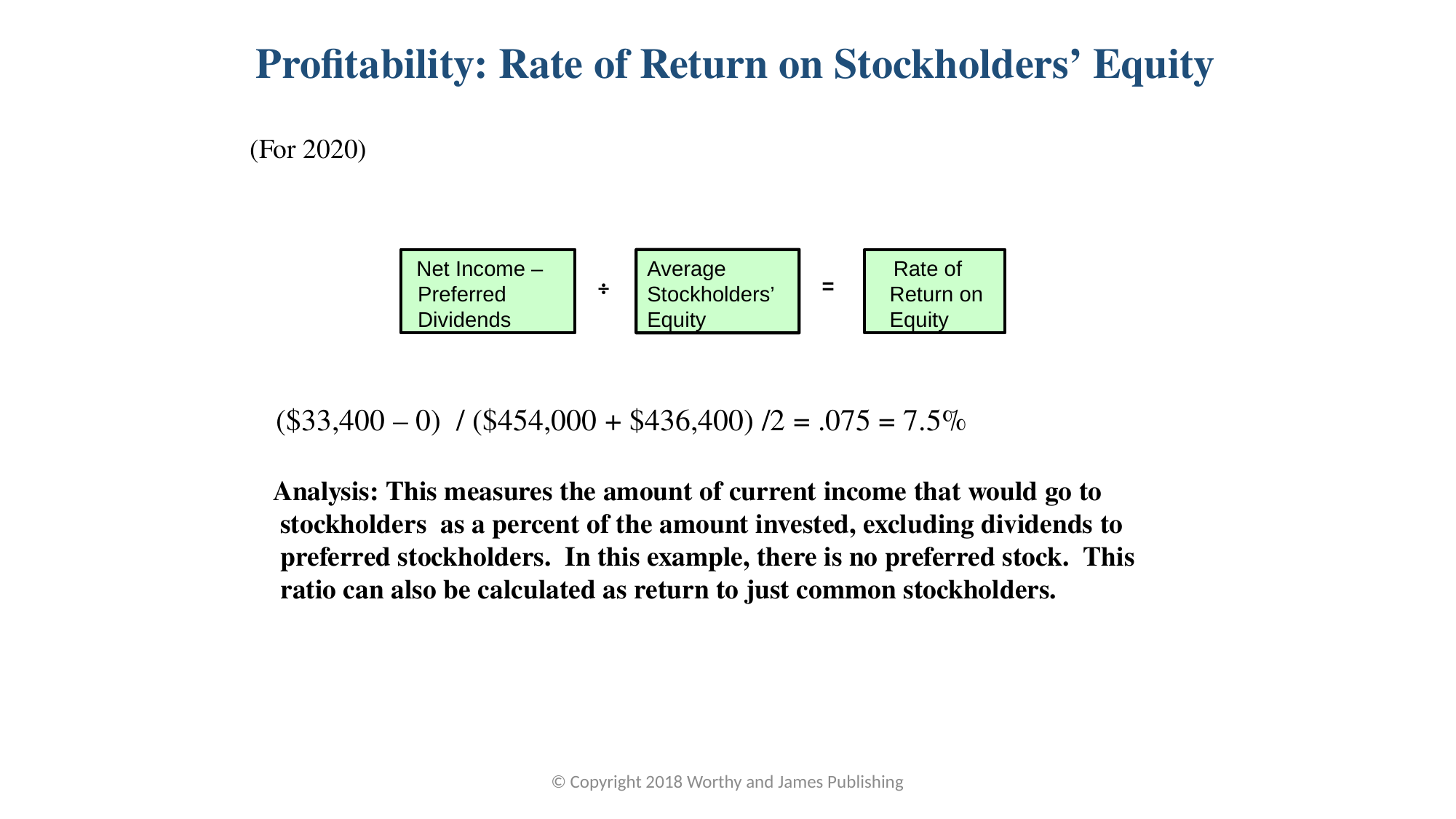

Profitability: Rate of Return on Stockholders’ Equity
(For 2020)
 Net Income –
 Preferred
 Dividends
Average Stockholders’ Equity

   Rate of Return on Equity
=
÷
             ($33,400 – 0)  / ($454,000 + $436,400) /2 = .075 = 7.5%

                Analysis: This measures the amount of current income that would go to
               stockholders  as a percent of the amount invested, excluding dividends to
               preferred stockholders.  In this example, there is no preferred stock.  This
               ratio can also be calculated as return to just common stockholders.
© Copyright 2018 Worthy and James Publishing